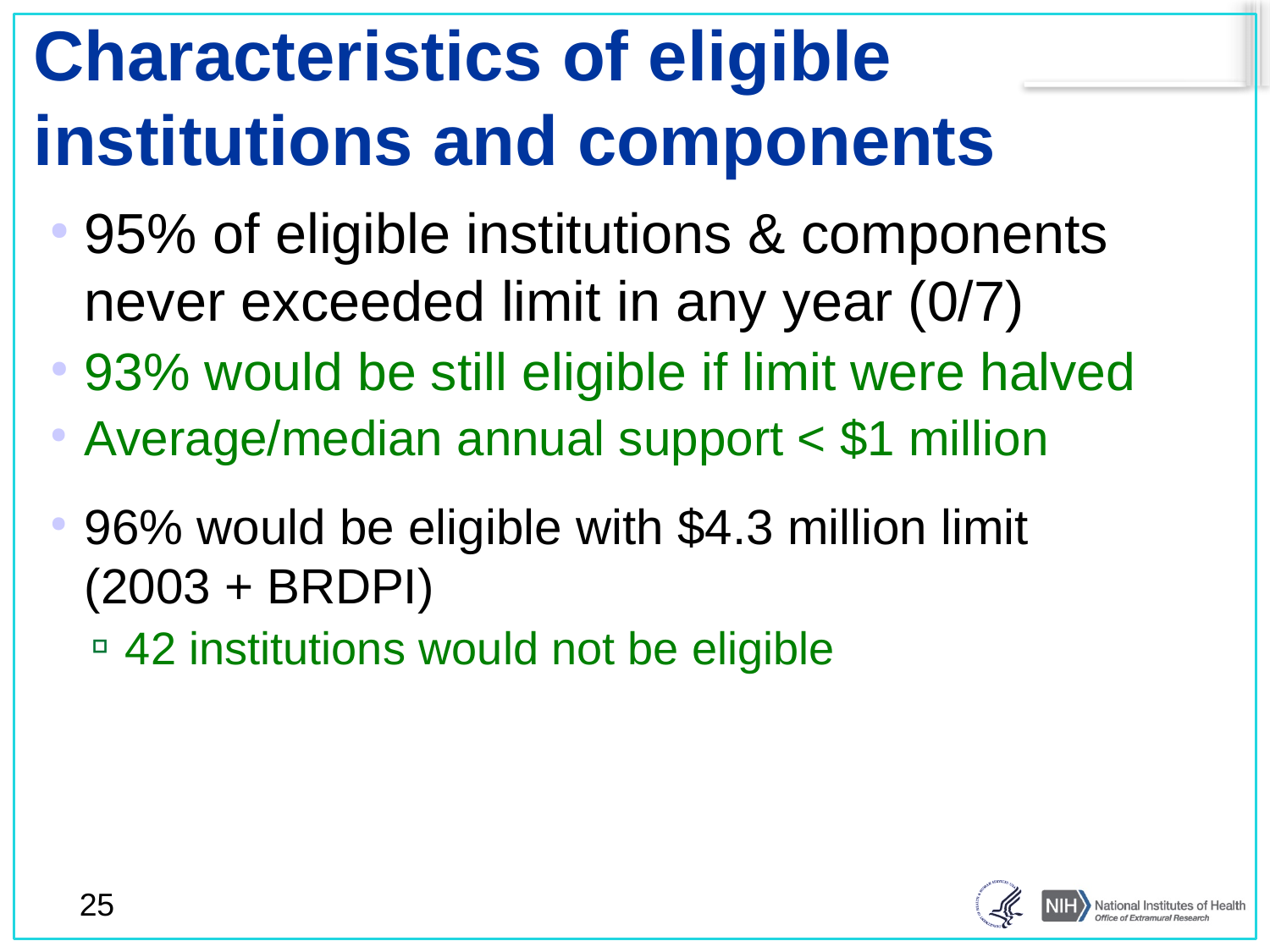

# Characteristics of eligible institutions and components
95% of eligible institutions & components never exceeded limit in any year (0/7)
93% would be still eligible if limit were halved
Average/median annual support < $1 million

96% would be eligible with $4.3 million limit (2003 + BRDPI)
42 institutions would not be eligible

25